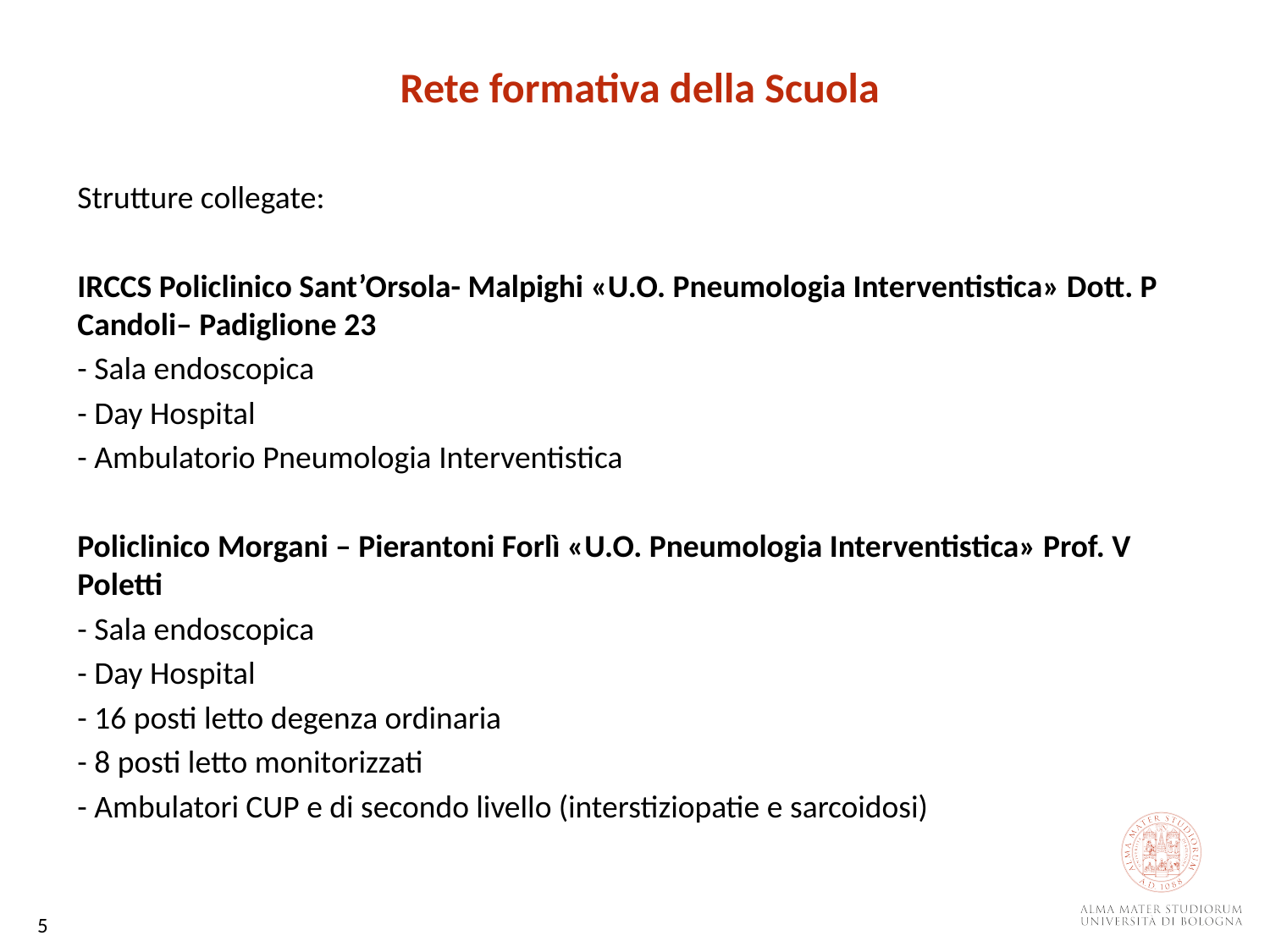

Rete formativa della Scuola

Strutture collegate:

IRCCS Policlinico Sant’Orsola- Malpighi «U.O. Pneumologia Interventistica» Dott. P Candoli– Padiglione 23
- Sala endoscopica
- Day Hospital
- Ambulatorio Pneumologia Interventistica

Policlinico Morgani – Pierantoni Forlì «U.O. Pneumologia Interventistica» Prof. V Poletti
- Sala endoscopica
- Day Hospital
- 16 posti letto degenza ordinaria
- 8 posti letto monitorizzati
- Ambulatori CUP e di secondo livello (interstiziopatie e sarcoidosi)